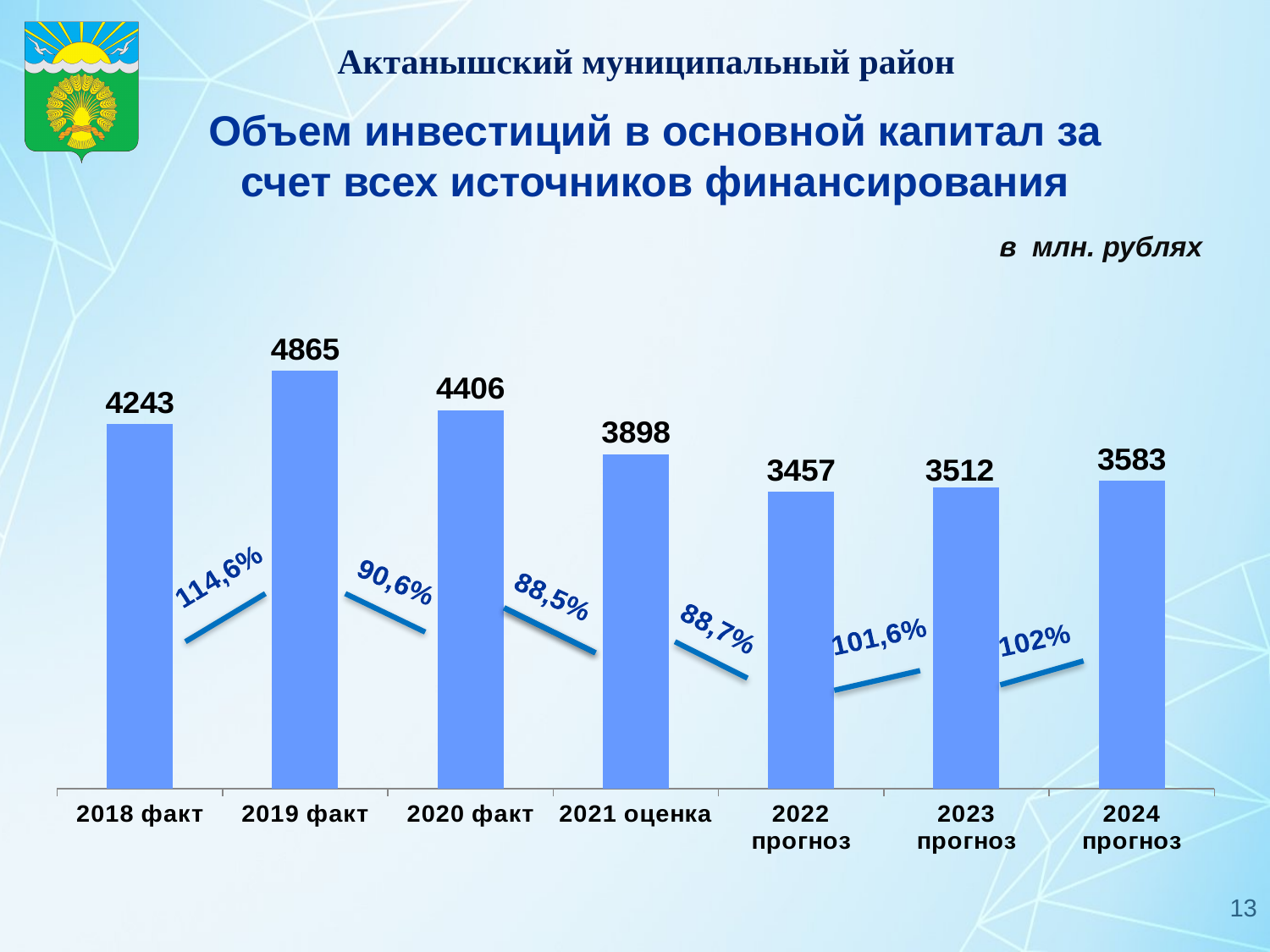

Объем инвестиций в основной капитал за счет всех источников финансирования
в  млн. рублях

### Chart

| Category | млн.руб. |
|---|---|
| 2018 факт | 4243.0 |
| 2019 факт | 4865.0 |
| 2020 факт | 4406.0 |
| 2021 оценка | 3898.0 |
| 2022 прогноз | 3457.0 |
| 2023 прогноз | 3512.0 |
| 2024 прогноз | 3583.0 |
13